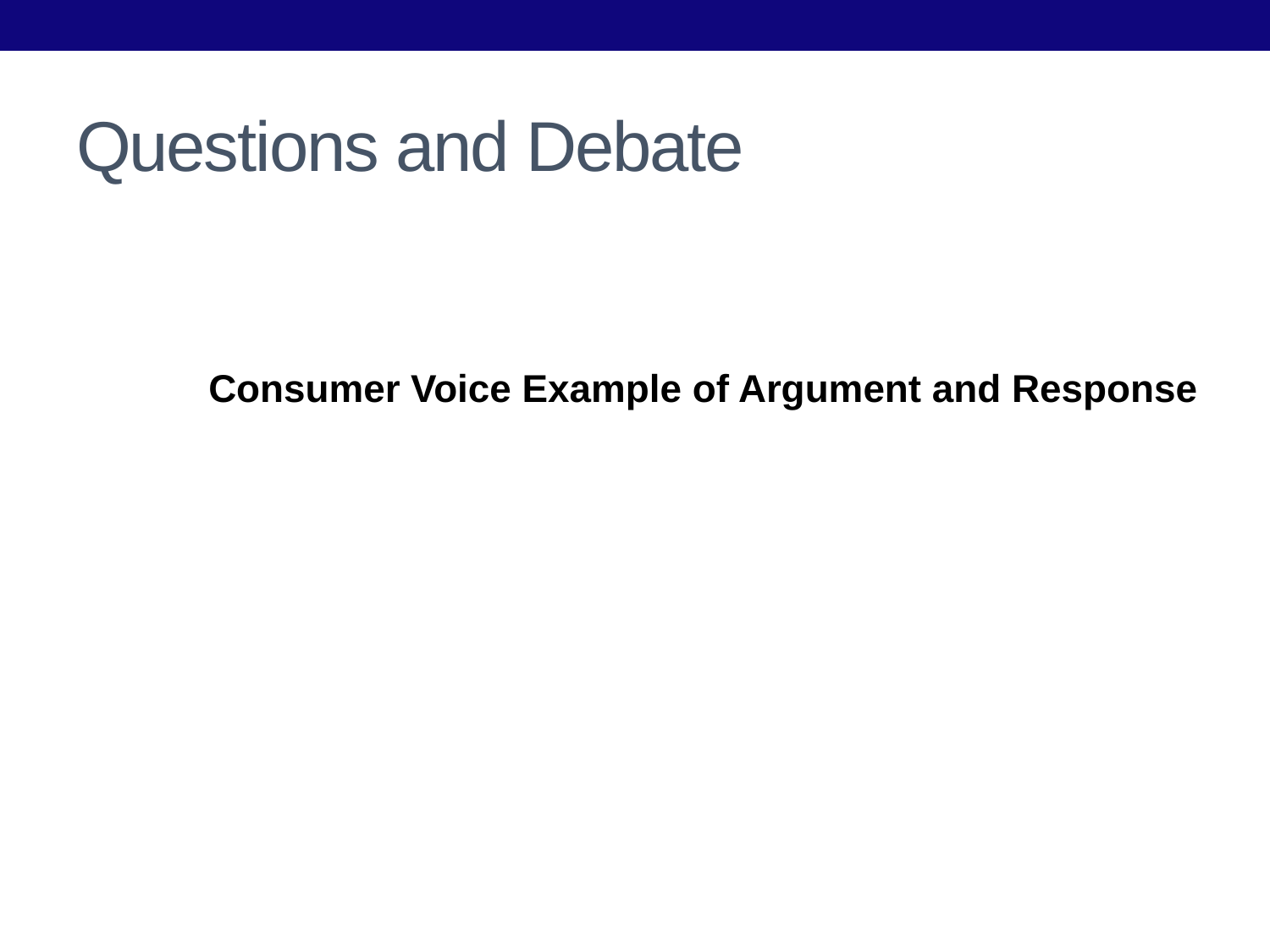

# Questions and Debate
Consumer Voice Example of Argument and Response